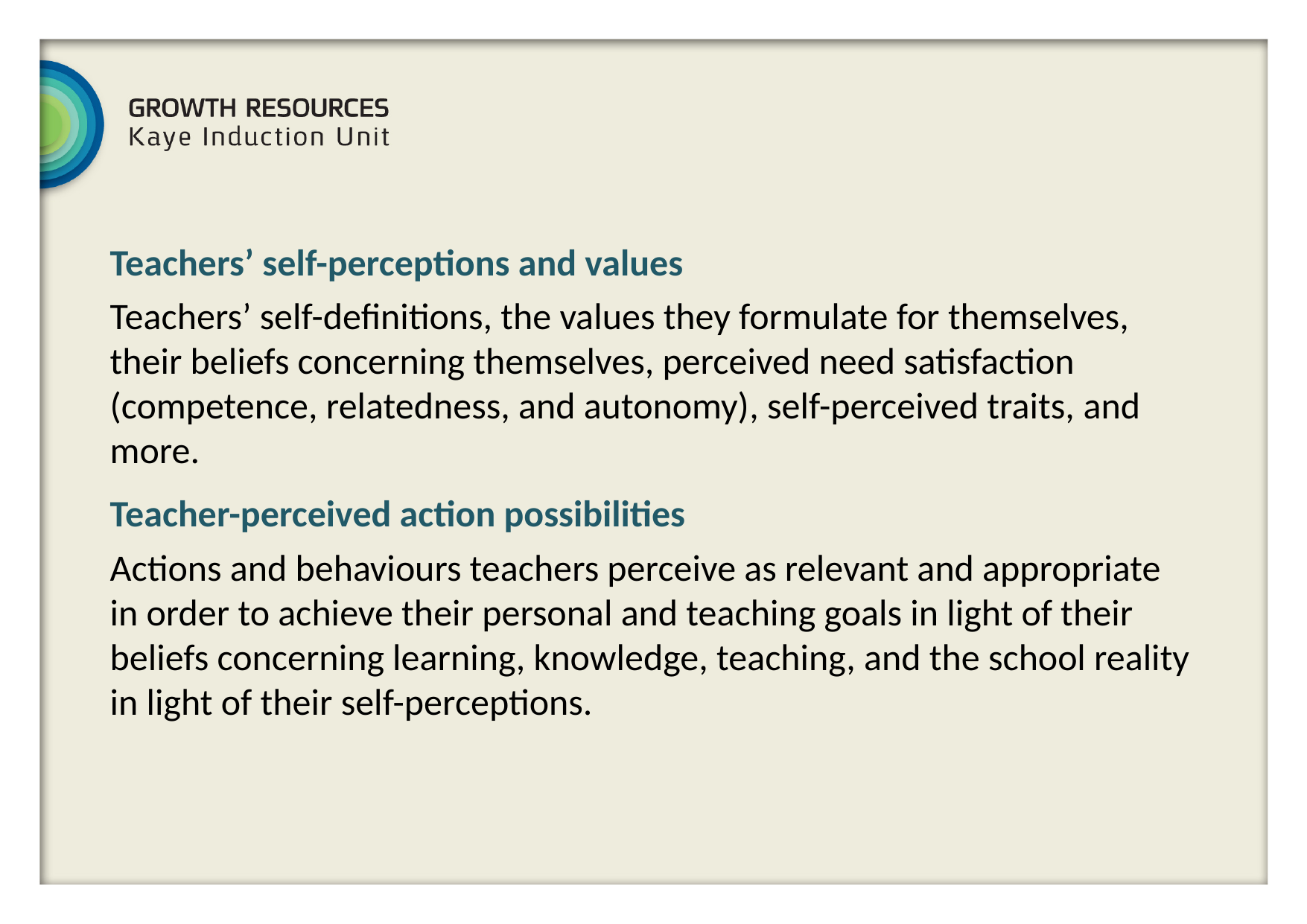

Teachers’ self-perceptions and values
Teachers’ self-definitions, the values they formulate for themselves, their beliefs concerning themselves, perceived need satisfaction (competence, relatedness, and autonomy), self-perceived traits, and more.
Teacher-perceived action possibilities
Actions and behaviours teachers perceive as relevant and appropriate in order to achieve their personal and teaching goals in light of their beliefs concerning learning, knowledge, teaching, and the school reality in light of their self-perceptions.